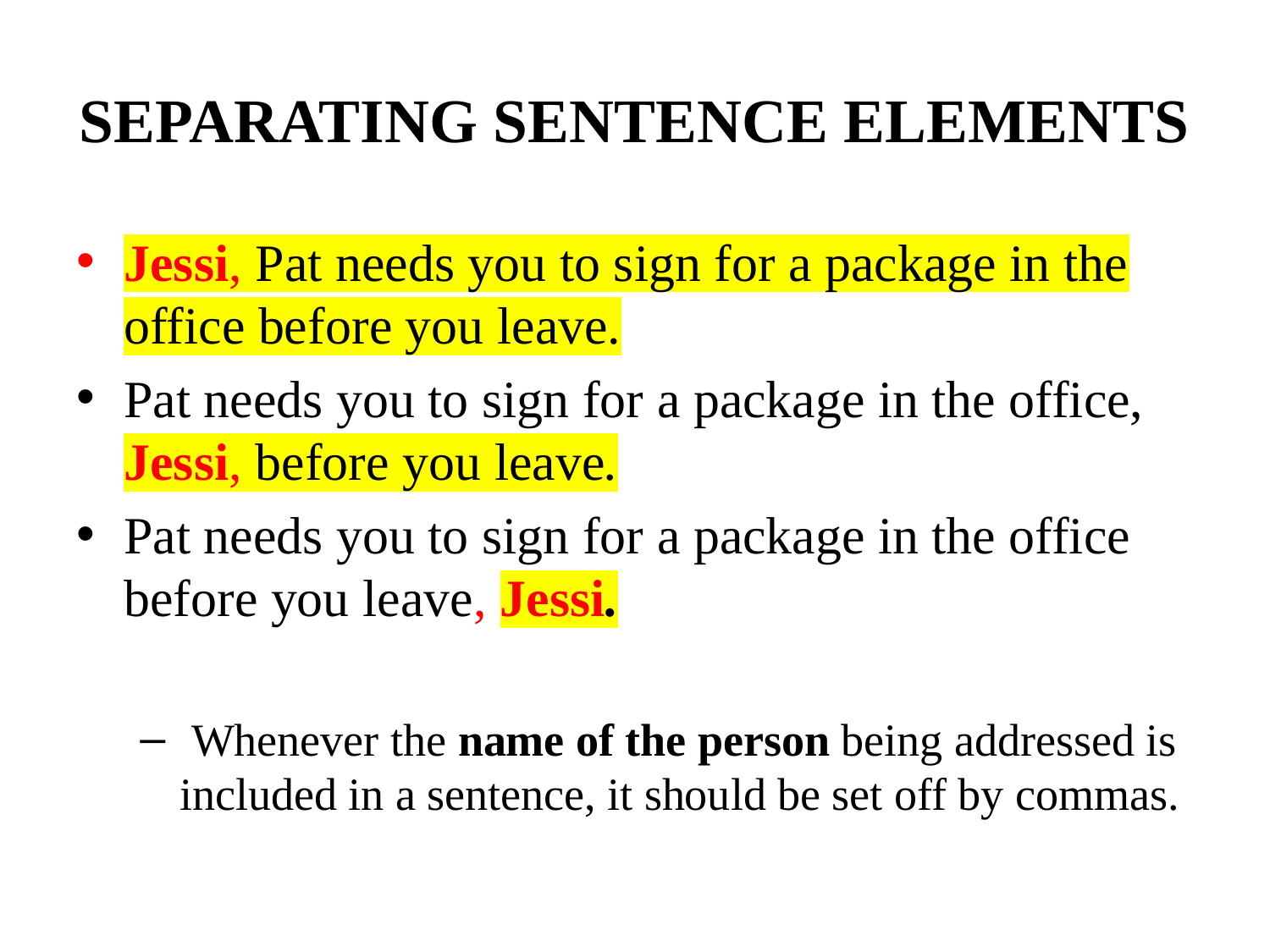

# SEPARATING SENTENCE ELEMENTS
Jessi, Pat needs you to sign for a package in the office before you leave.
Pat needs you to sign for a package in the office, Jessi, before you leave.
Pat needs you to sign for a package in the office before you leave, Jessi.

 Whenever the name of the person being addressed is included in a sentence, it should be set off by commas.